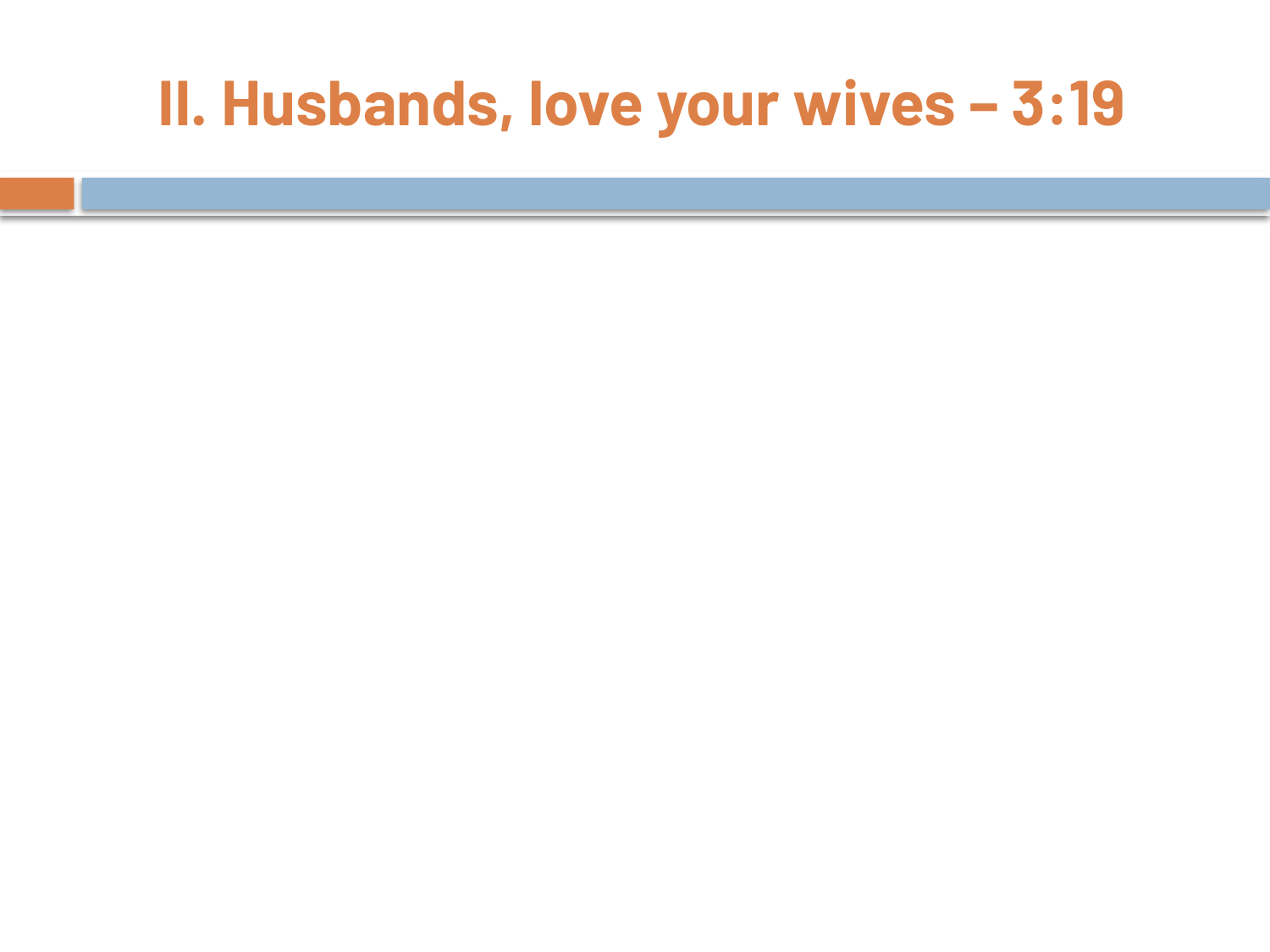

# II. Husbands, love your wives – 3:19